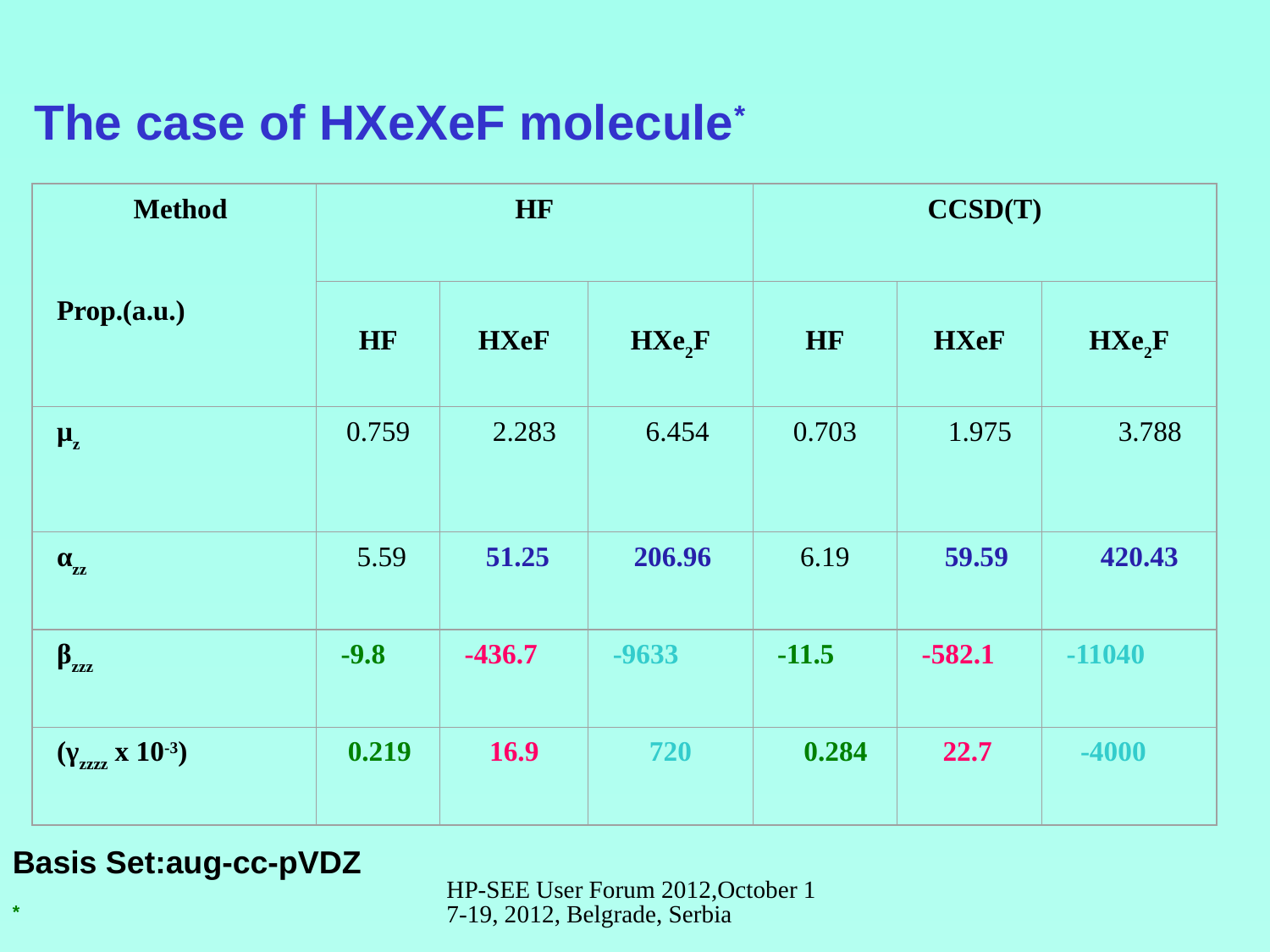

The case of HXeXeF molecule*

           Method

Prop.(a.u.)

HF

CCSD(T)

HF

HXeF

HXe2F

HF

HXeF

HXe2F

μz

0.759

    2.283

  6.454

0.703

   1.975

      3.788

αzz

 5.59

 51.25

   206.96

6.19

  59.59

    420.43

βzzz

-9.8

-436.7

-9633

-11.5

-582.1

-11040

(γzzzz x 10-3)

 0.219

16.9

720

   0.284

   22.7

  -4000

Basis Set:aug-cc-pVDZ
*
HP-SEE User Forum 2012,October 17-19, 2012, Belgrade, Serbia